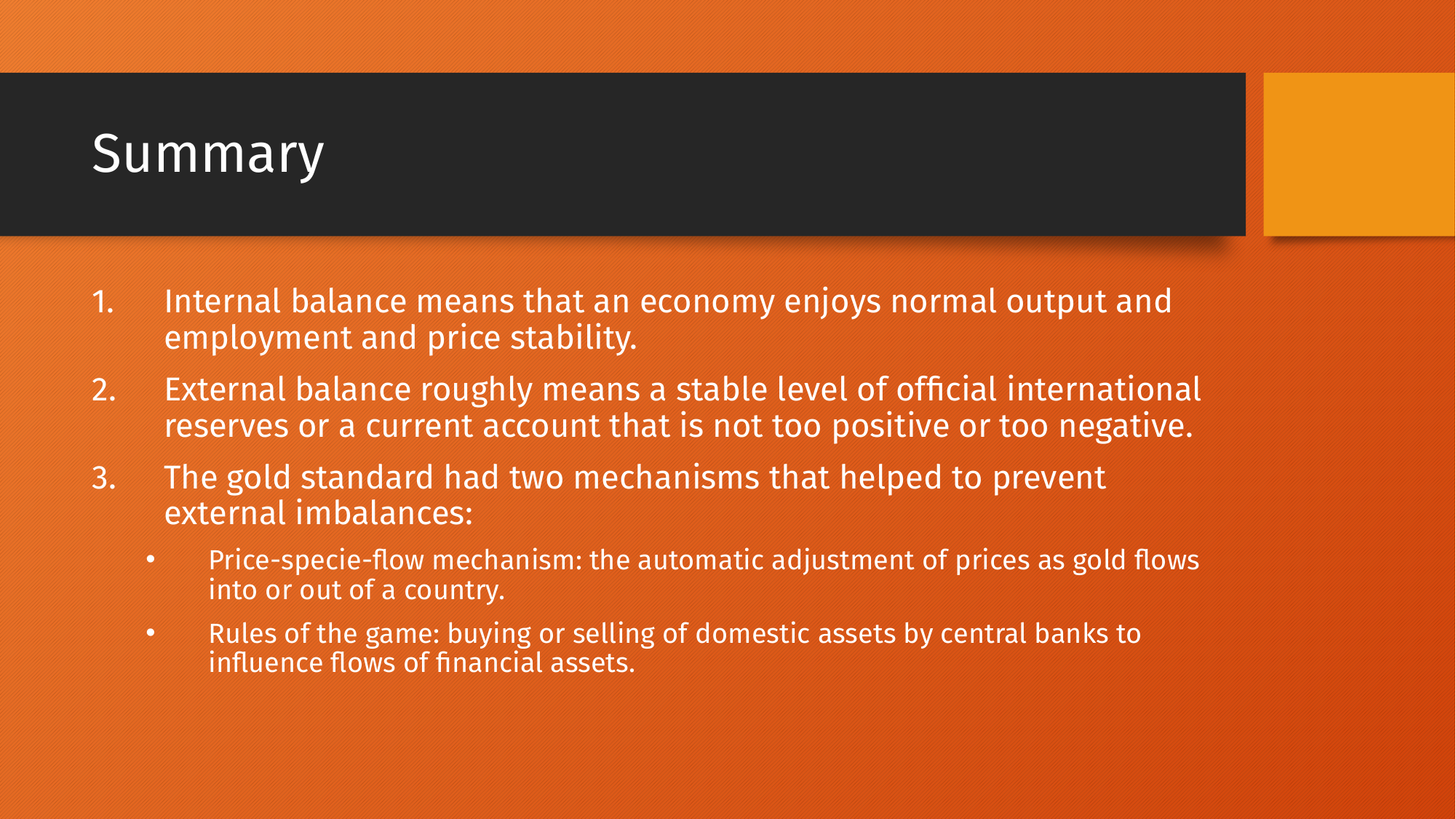

# Summary
Internal balance means that an economy enjoys normal output and employment and price stability.
External balance roughly means a stable level of official international reserves or a current account that is not too positive or too negative.
The gold standard had two mechanisms that helped to prevent external imbalances:
Price-specie-flow mechanism: the automatic adjustment of prices as gold flows into or out of a country.
Rules of the game: buying or selling of domestic assets by central banks to influence flows of financial assets.